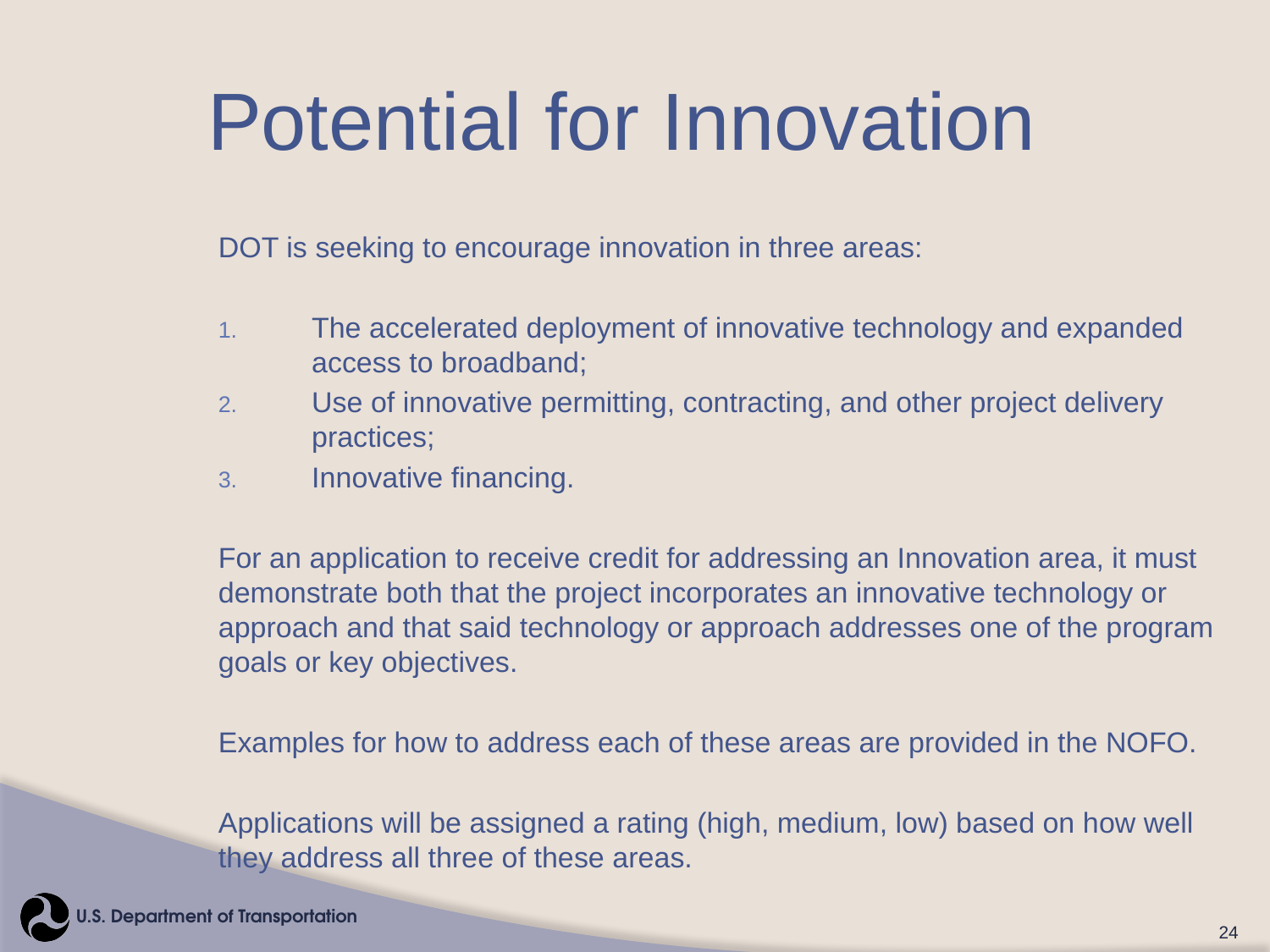

# Potential for Innovation
DOT is seeking to encourage innovation in three areas:

The accelerated deployment of innovative technology and expanded access to broadband;
Use of innovative permitting, contracting, and other project delivery practices;
Innovative financing.

For an application to receive credit for addressing an Innovation area, it must demonstrate both that the project incorporates an innovative technology or approach and that said technology or approach addresses one of the program goals or key objectives.

Examples for how to address each of these areas are provided in the NOFO.

Applications will be assigned a rating (high, medium, low) based on how well they address all three of these areas.

24